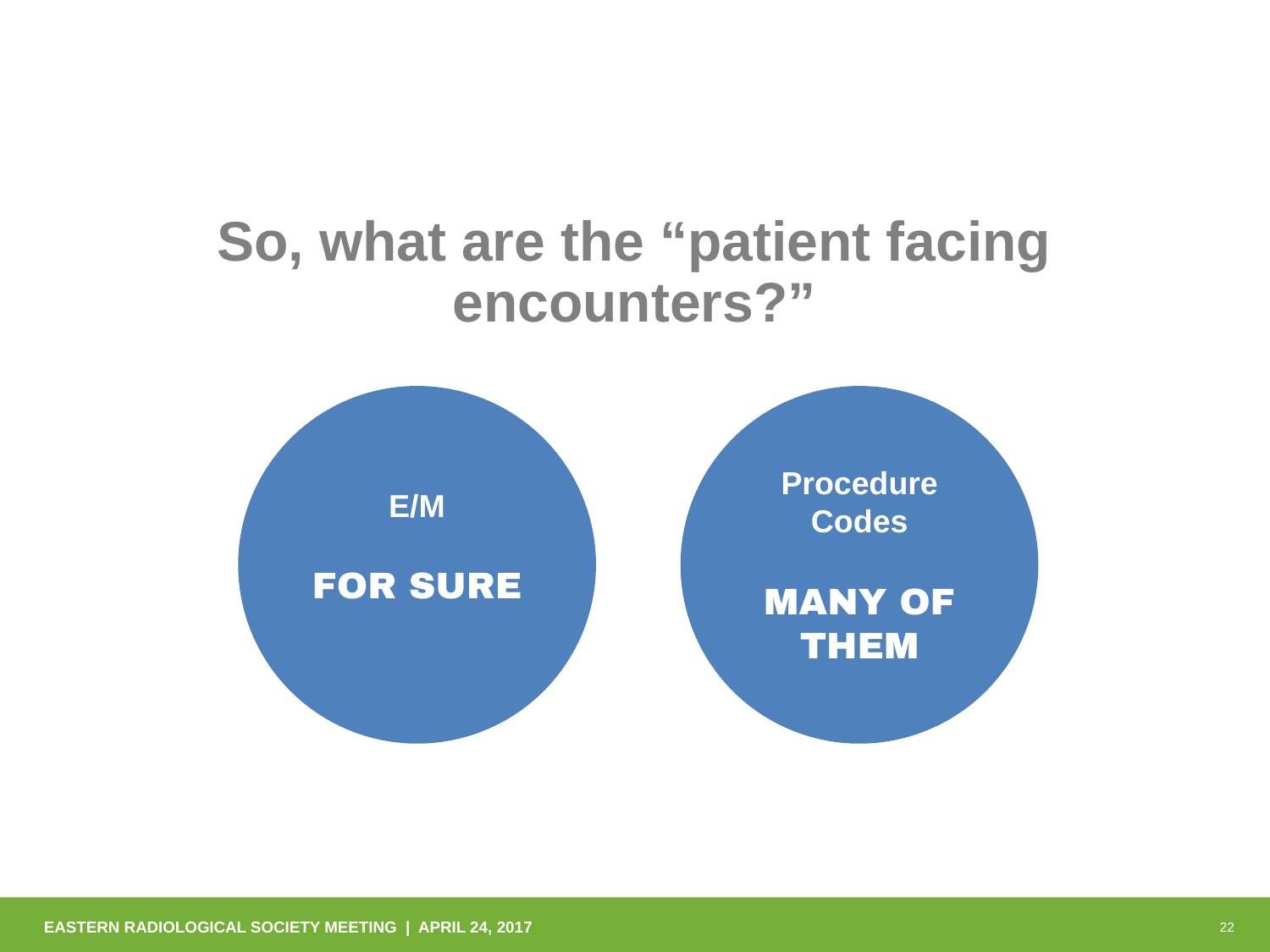

# So, what are the “patient facing encounters?”
E/M

FOR SURE
Procedure Codes

MANY OF THEM
EASTERN RADIOLOGICAL SOCIETY MEETING  |  APRIL 24, 2017
22